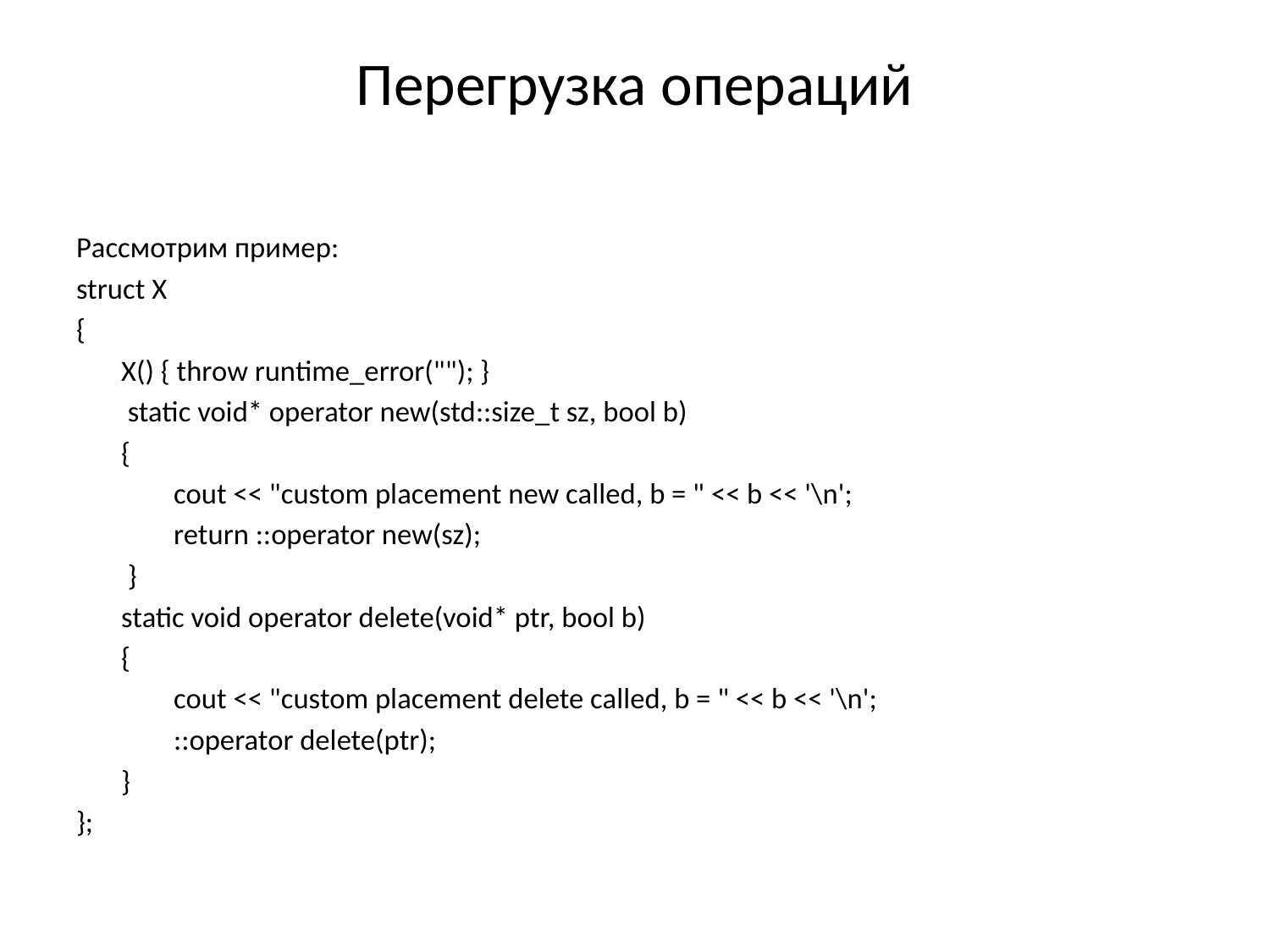

# Перегрузка операций
Рассмотрим пример:
struct X
{
    	X() { throw runtime_error(""); }
	 static void* operator new(std::size_t sz, bool b)
	{
	        cout << "custom placement new called, b = " << b << '\n';
	        return ::operator new(sz);
	 }
	static void operator delete(void* ptr, bool b)
	{
	        cout << "custom placement delete called, b = " << b << '\n';
	        ::operator delete(ptr);
	}
};